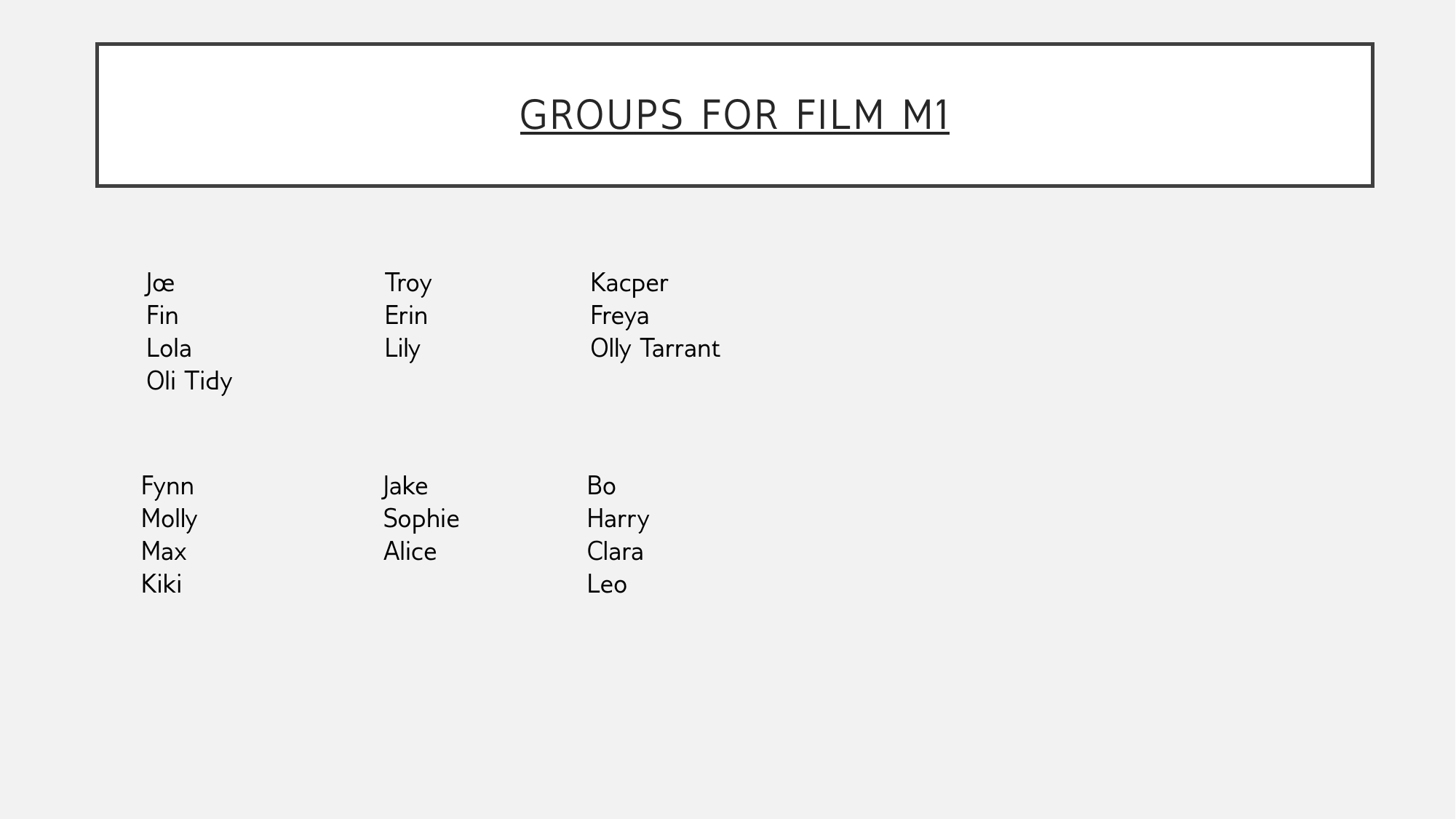

# Groups for Film M1
Joe
Fin
Lola
Oli Tidy

Troy
Erin
Lily

Kacper
Freya
Olly Tarrant

Fynn
Molly
Max
Kiki
Jake
Sophie
Alice

Bo
Harry
Clara
Leo